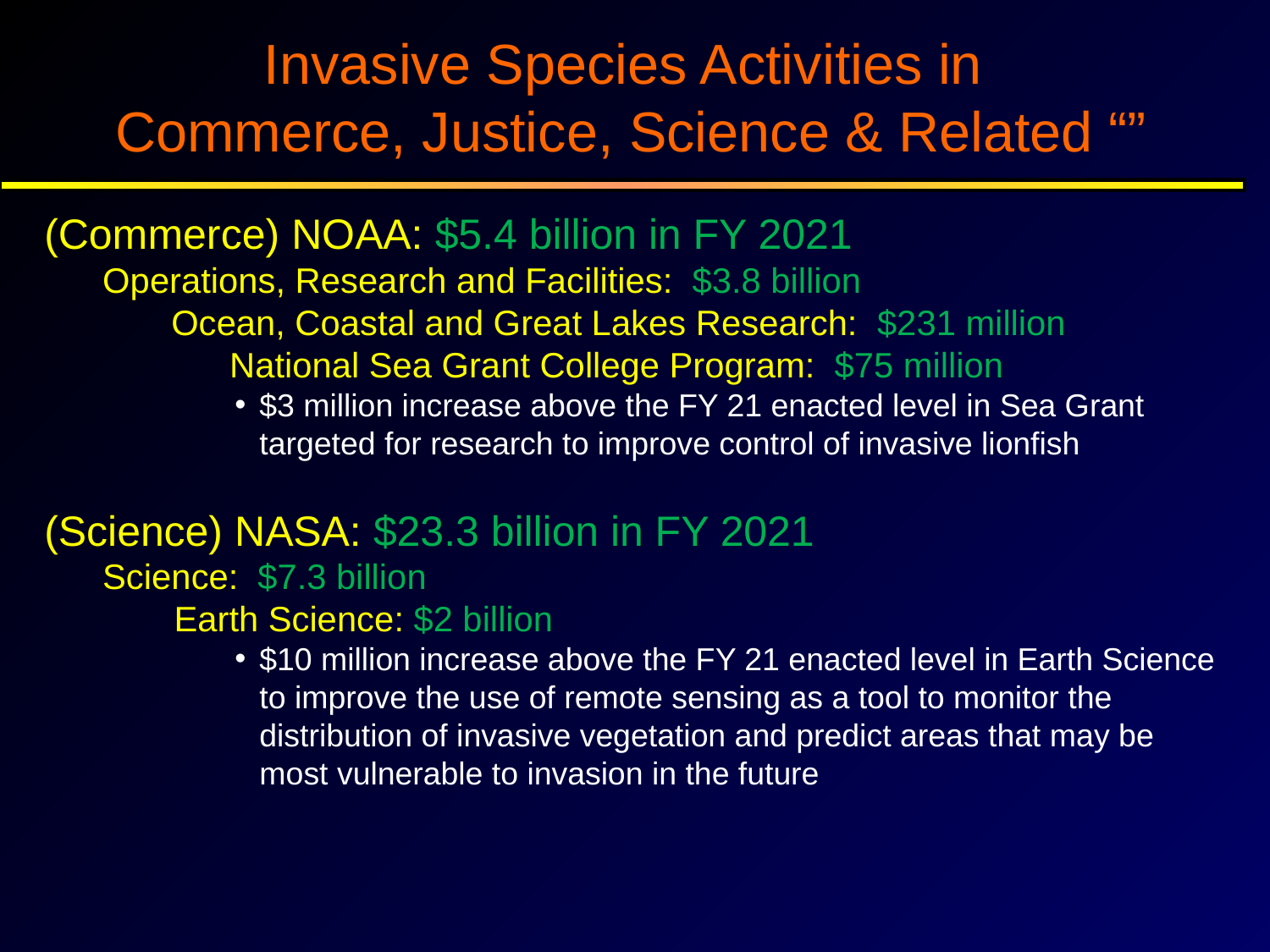

Invasive Species Activities in
Commerce, Justice, Science & Related “”

(Commerce) NOAA: $5.4 billion in FY 2021
      Operations, Research and Facilities:  $3.8 billion
	Ocean, Coastal and Great Lakes Research:  $231 million
	      National Sea Grant College Program:  $75 million
$3 million increase above the FY 21 enacted level in Sea Grant targeted for research to improve control of invasive lionfish

(Science) NASA: $23.3 billion in FY 2021
      Science:  $7.3 billion
	      Earth Science: $2 billion
$10 million increase above the FY 21 enacted level in Earth Science to improve the use of remote sensing as a tool to monitor the distribution of invasive vegetation and predict areas that may be most vulnerable to invasion in the future